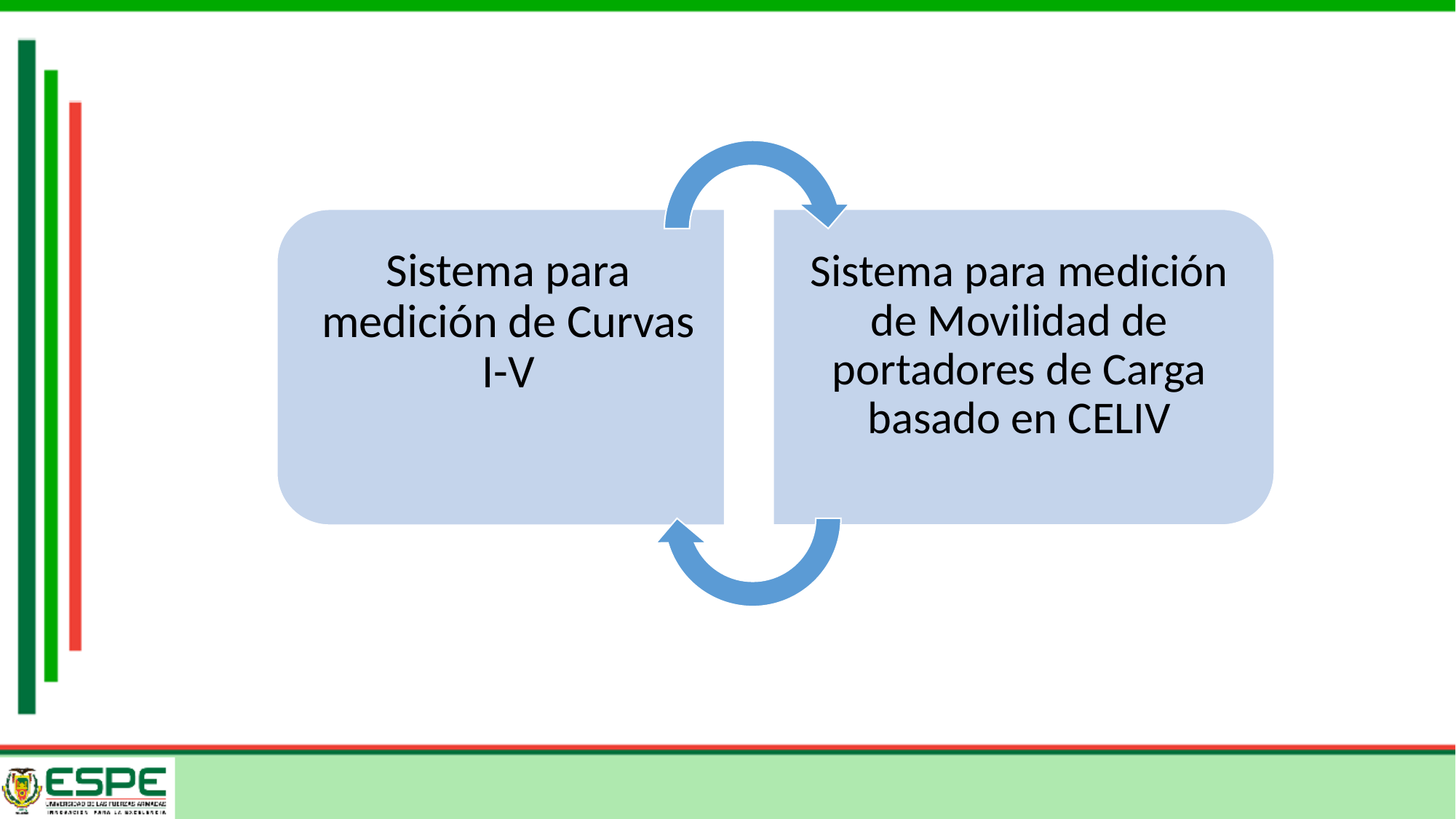

Sistema para medición de Curvas I-V
Sistema para medición de Movilidad de portadores de Carga basado en CELIV